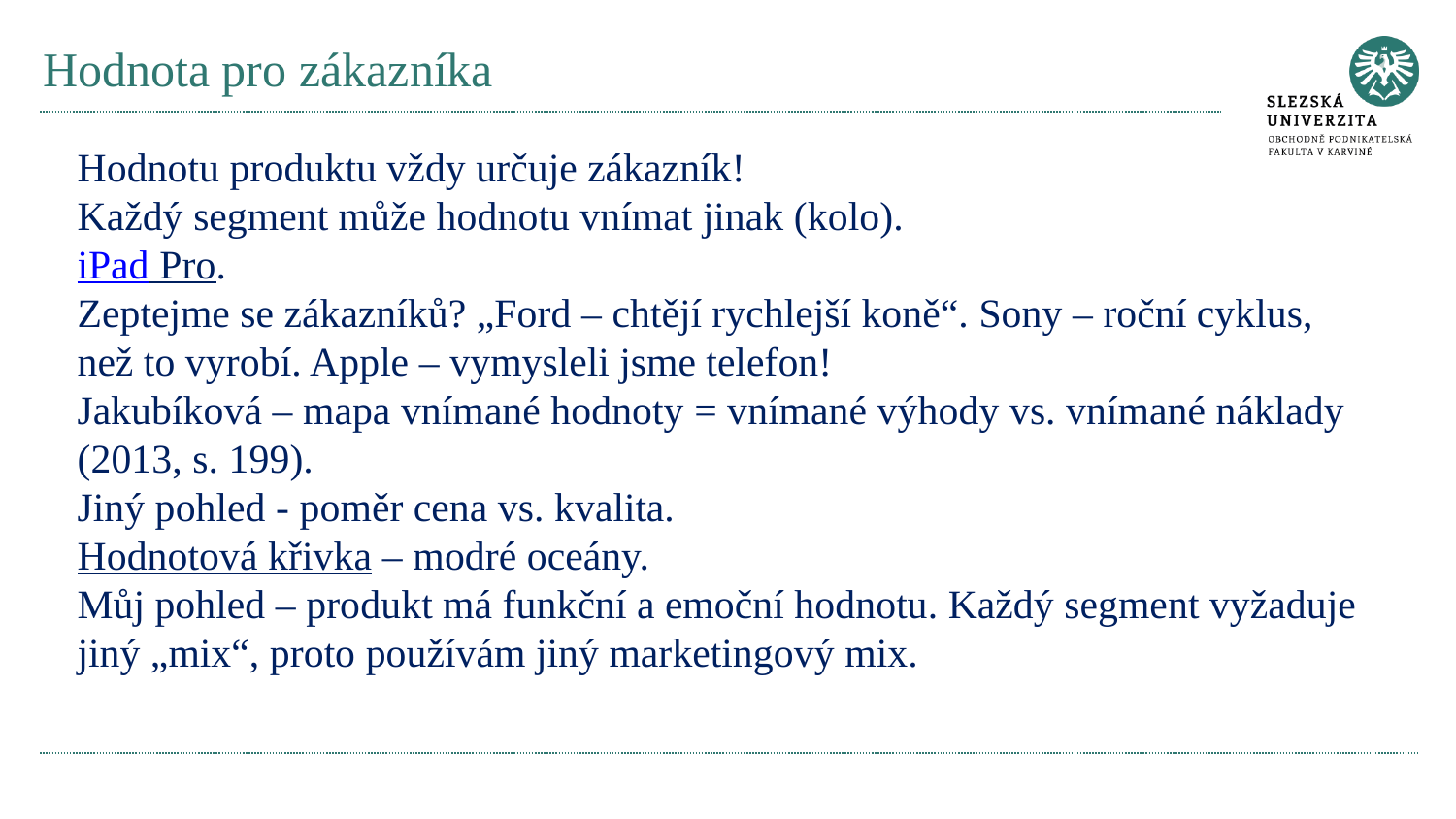

# Hodnota pro zákazníka
Hodnotu produktu vždy určuje zákazník!
Každý segment může hodnotu vnímat jinak (kolo).
iPad Pro.
Zeptejme se zákazníků? „Ford – chtějí rychlejší koně“. Sony – roční cyklus, než to vyrobí. Apple – vymysleli jsme telefon!
Jakubíková – mapa vnímané hodnoty = vnímané výhody vs. vnímané náklady (2013, s. 199).
Jiný pohled - poměr cena vs. kvalita.
Hodnotová křivka – modré oceány.
Můj pohled – produkt má funkční a emoční hodnotu. Každý segment vyžaduje jiný „mix“, proto používám jiný marketingový mix.